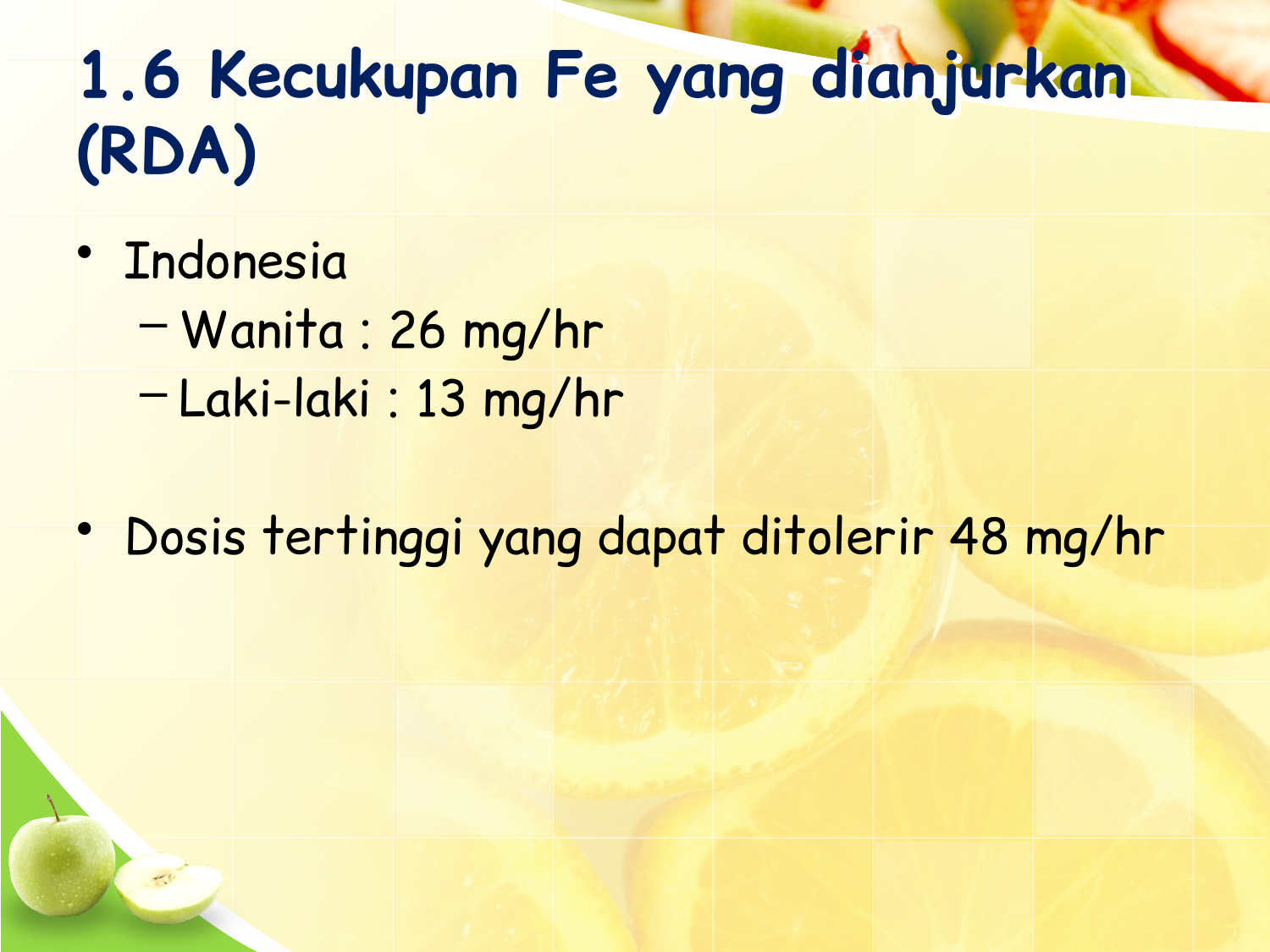

# 1.6 Kecukupan Fe yang dianjurkan (RDA)
Indonesia
Wanita : 26 mg/hr
Laki-laki : 13 mg/hr

Dosis tertinggi yang dapat ditolerir 48 mg/hr